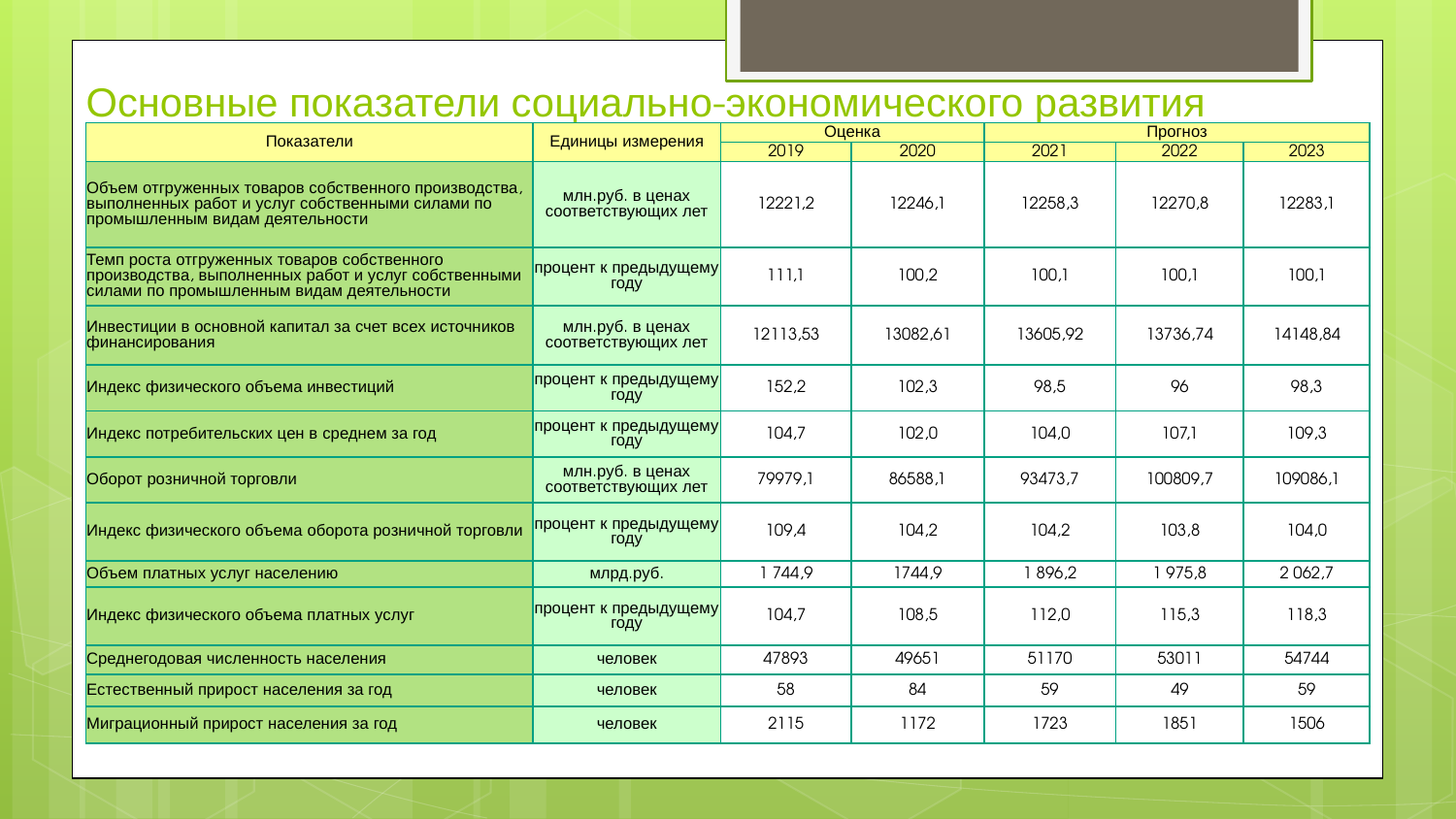

# Основные показатели социально-экономического развития
| Показатели | Единицы измерения | Оценка |  | Прогноз |  |  |
| --- | --- | --- | --- | --- | --- | --- |
|  |  | 2019 | 2020 | 2021 | 2022 | 2023 |
| Объем отгруженных товаров собственного производства, выполненных работ и услуг собственными силами по промышленным видам деятельности | млн.руб. в ценах соответствующих лет | 12221,2 | 12246,1 | 12258,3 | 12270,8 | 12283,1 |
| Темп роста отгруженных товаров собственного производства, выполненных работ и услуг собственными силами по промышленным видам деятельности | процент к предыдущему году | 111,1 | 100,2 | 100,1 | 100,1 | 100,1 |
| Инвестиции в основной капитал за счет всех источников финансирования | млн.руб. в ценах соответствующих лет | 12113,53 | 13082,61 | 13605,92 | 13736,74 | 14148,84 |
| Индекс физического объема инвестиций | процент к предыдущему году | 152,2 | 102,3 | 98,5 | 96 | 98,3 |
| Индекс потребительских цен в среднем за год | процент к предыдущему году | 104,7 | 102,0 | 104,0 | 107,1 | 109,3 |
| Оборот розничной торговли | млн.руб. в ценах соответствующих лет | 79979,1 | 86588,1 | 93473,7 | 100809,7 | 109086,1 |
| Индекс физического объема оборота розничной торговли | процент к предыдущему году | 109,4 | 104,2 | 104,2 | 103,8 | 104,0 |
| Объем платных услуг населению | млрд.руб. | 1 744,9 | 1744,9 | 1 896,2 | 1 975,8 | 2 062,7 |
| Индекс физического объема платных услуг | процент к предыдущему году | 104,7 | 108,5 | 112,0 | 115,3 | 118,3 |
| Среднегодовая численность населения | человек | 47893 | 49651 | 51170 | 53011 | 54744 |
| Естественный прирост населения за год | человек | 58 | 84 | 59 | 49 | 59 |
| Миграционный прирост населения за год | человек | 2115 | 1172 | 1723 | 1851 | 1506 |